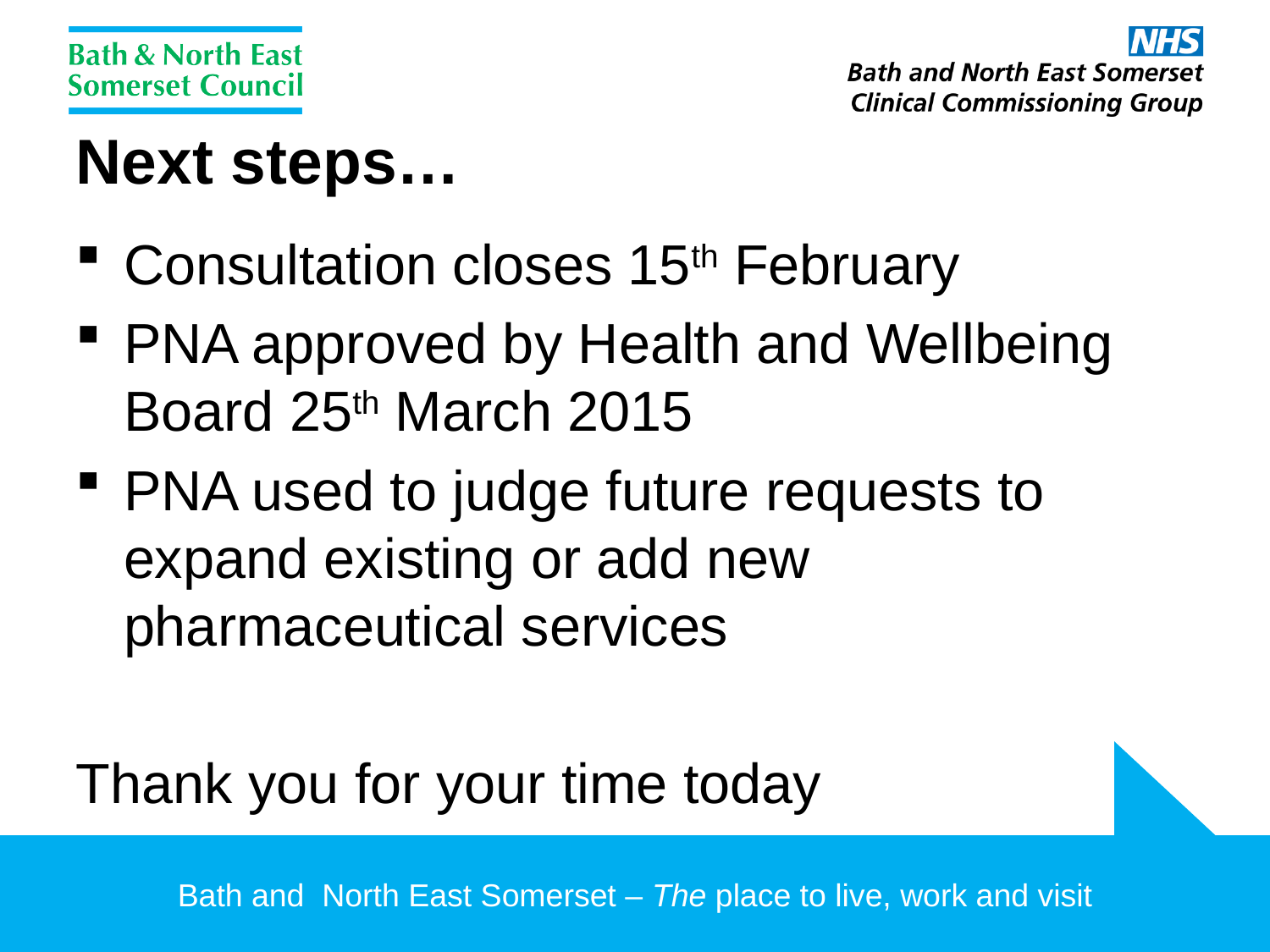

# Next steps…
Consultation closes 15th February
PNA approved by Health and Wellbeing Board 25th March 2015
PNA used to judge future requests to expand existing or add new pharmaceutical services

Thank you for your time today